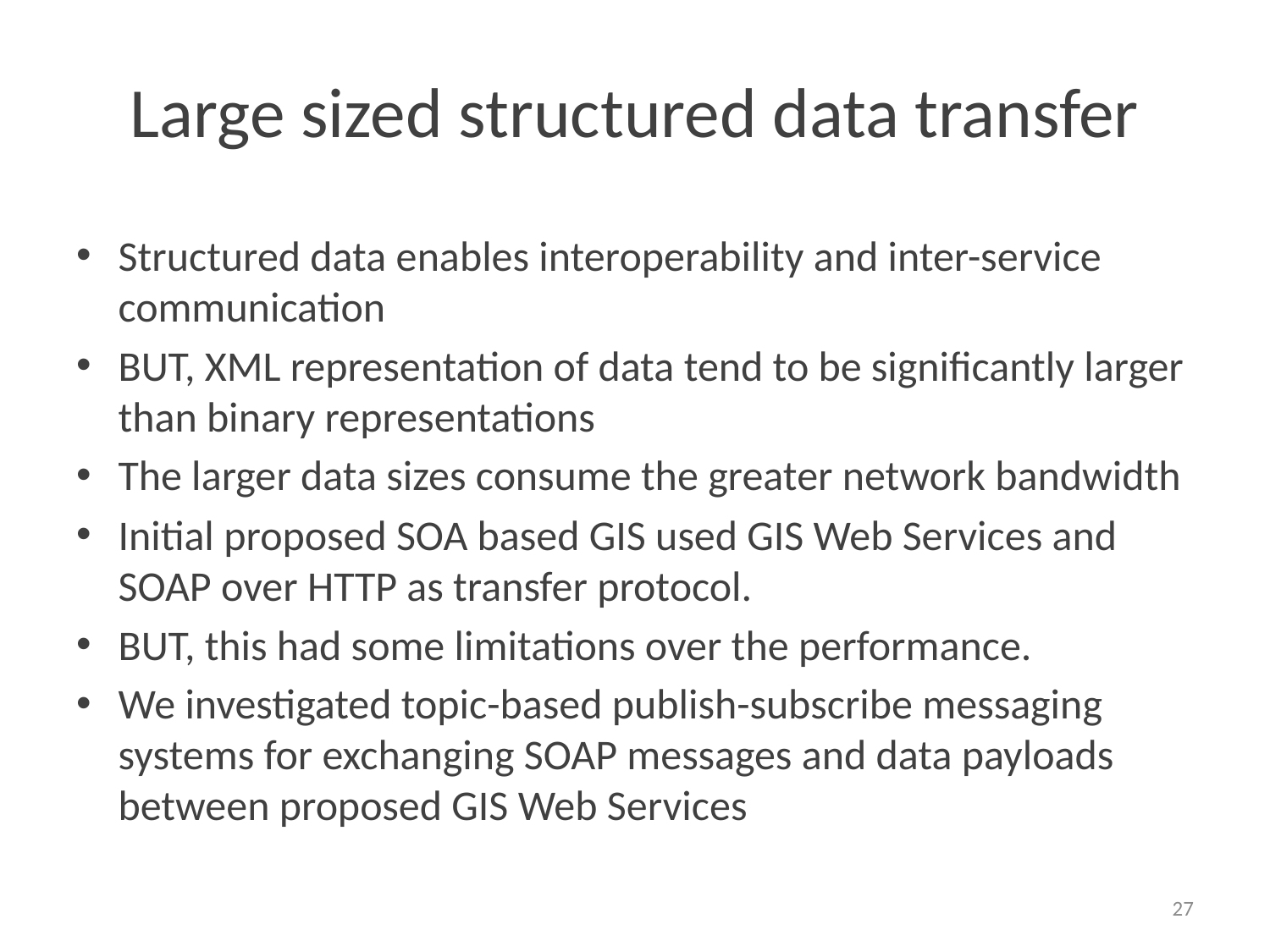

# Large sized structured data transfer
Structured data enables interoperability and inter-service communication
BUT, XML representation of data tend to be significantly larger than binary representations
The larger data sizes consume the greater network bandwidth
Initial proposed SOA based GIS used GIS Web Services and SOAP over HTTP as transfer protocol.
BUT, this had some limitations over the performance.
We investigated topic-based publish-subscribe messaging systems for exchanging SOAP messages and data payloads between proposed GIS Web Services
27